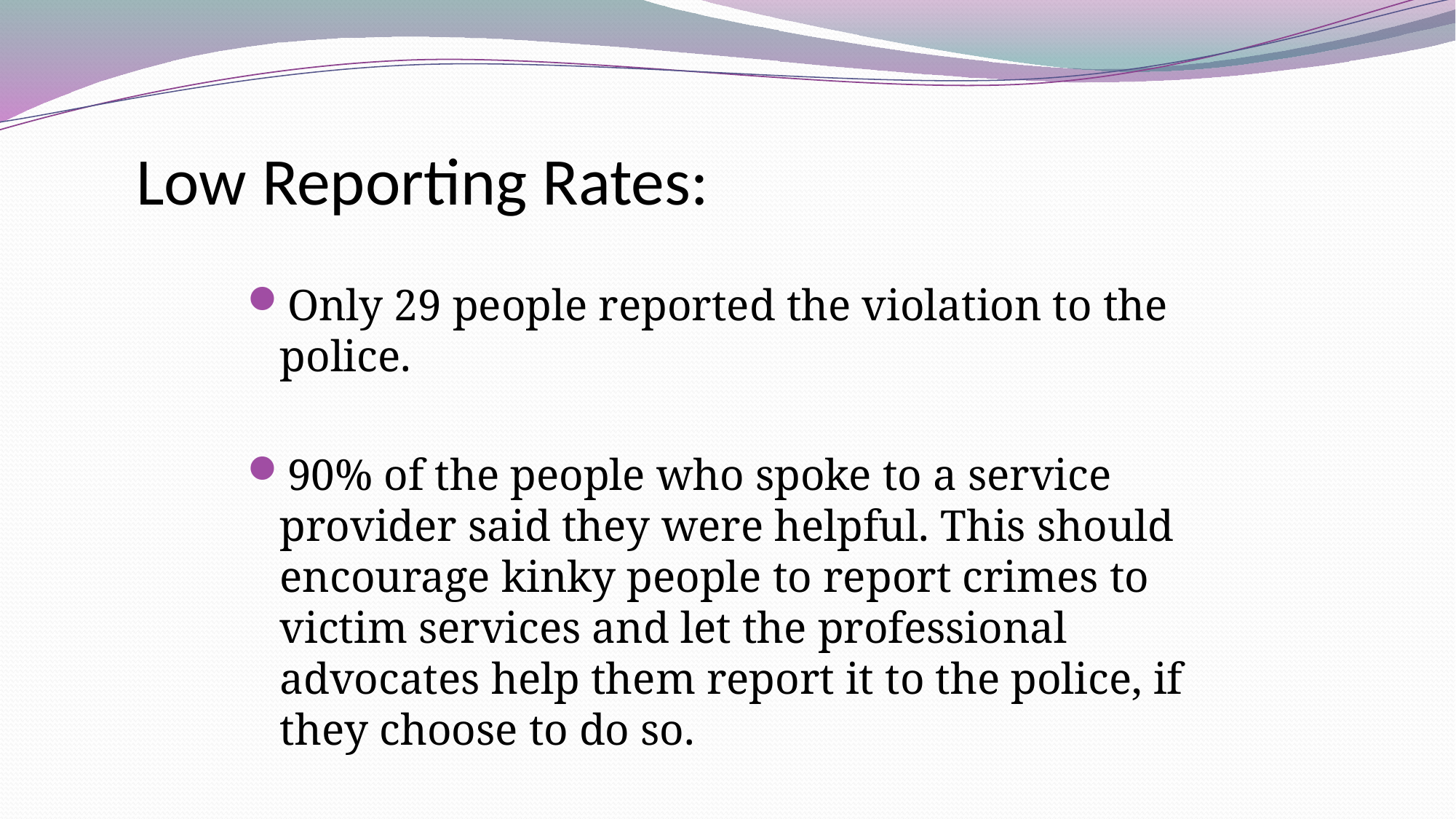

# Low Reporting Rates:
Only 29 people reported the violation to the police.

90% of the people who spoke to a service provider said they were helpful. This should encourage kinky people to report crimes to victim services and let the professional advocates help them report it to the police, if they choose to do so.